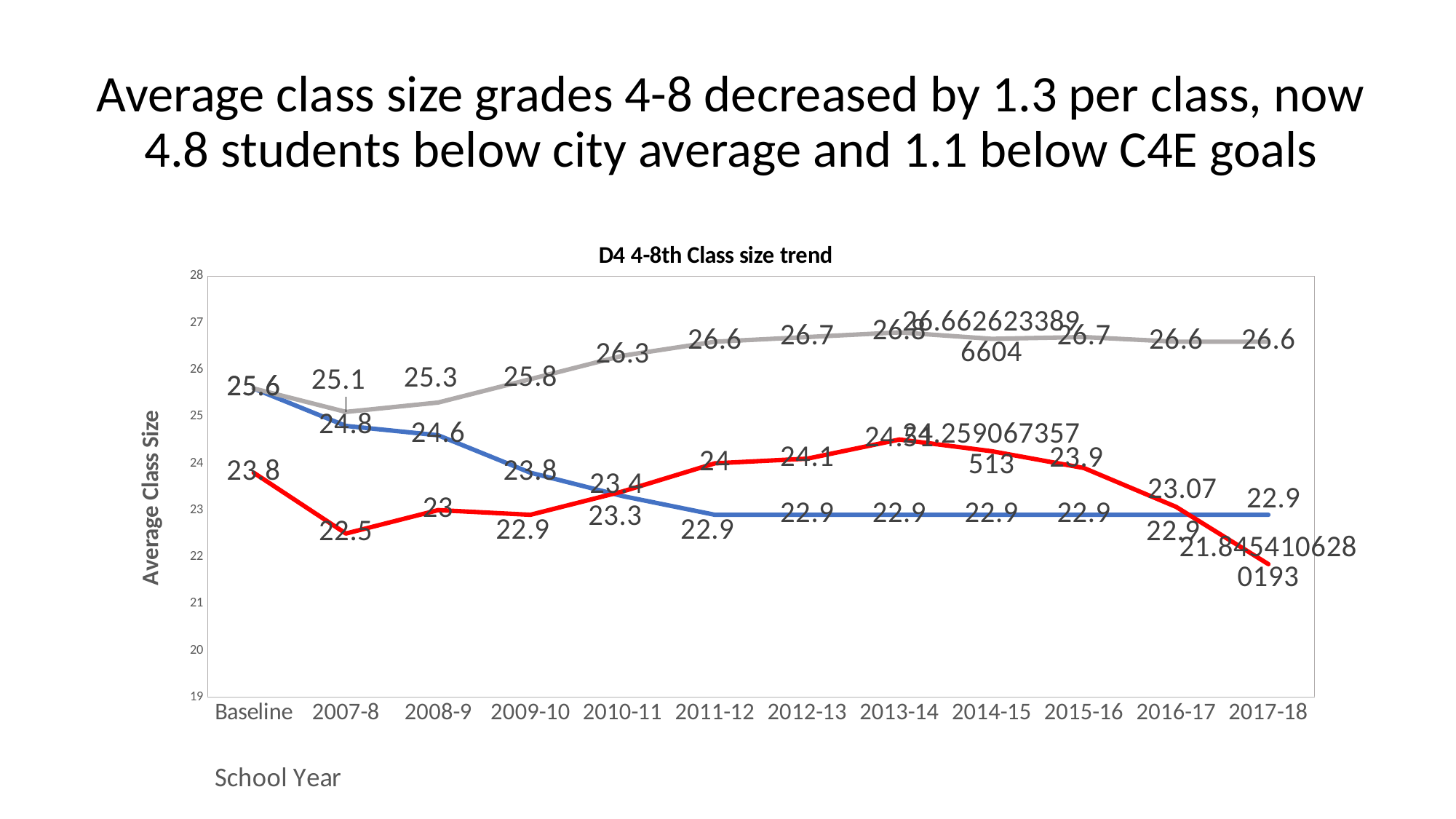

# Average class size grades 4-8 decreased by 1.3 per class, now 4.8 students below city average and 1.1 below C4E goals

### Chart: D4 4-8th Class size trend

| Category | C4E target | Citywide actual | D4 |
|---|---|---|---|
| Baseline | 25.6 | 25.6 | 23.8 |
| 2007-8 | 24.8 | 25.1 | 22.5 |
| 2008-9 | 24.6 | 25.3 | 23.0 |
| 2009-10 | 23.8 | 25.8 | 22.9 |
| 2010-11 | 23.3 | 26.3 | 23.4 |
| 2011-12 | 22.9 | 26.6 | 24.0 |
| 2012-13 | 22.9 | 26.7 | 24.1 |
| 2013-14 | 22.9 | 26.8 | 24.51 |
| 2014-15 | 22.9 | 26.662623389660364 | 24.259067357512954 |
| 2015-16 | 22.9 | 26.7 | 23.9 |
| 2016-17 | 22.9 | 26.6 | 23.07 |
| 2017-18 | 22.9 | 26.6 | 21.845410628019323 |